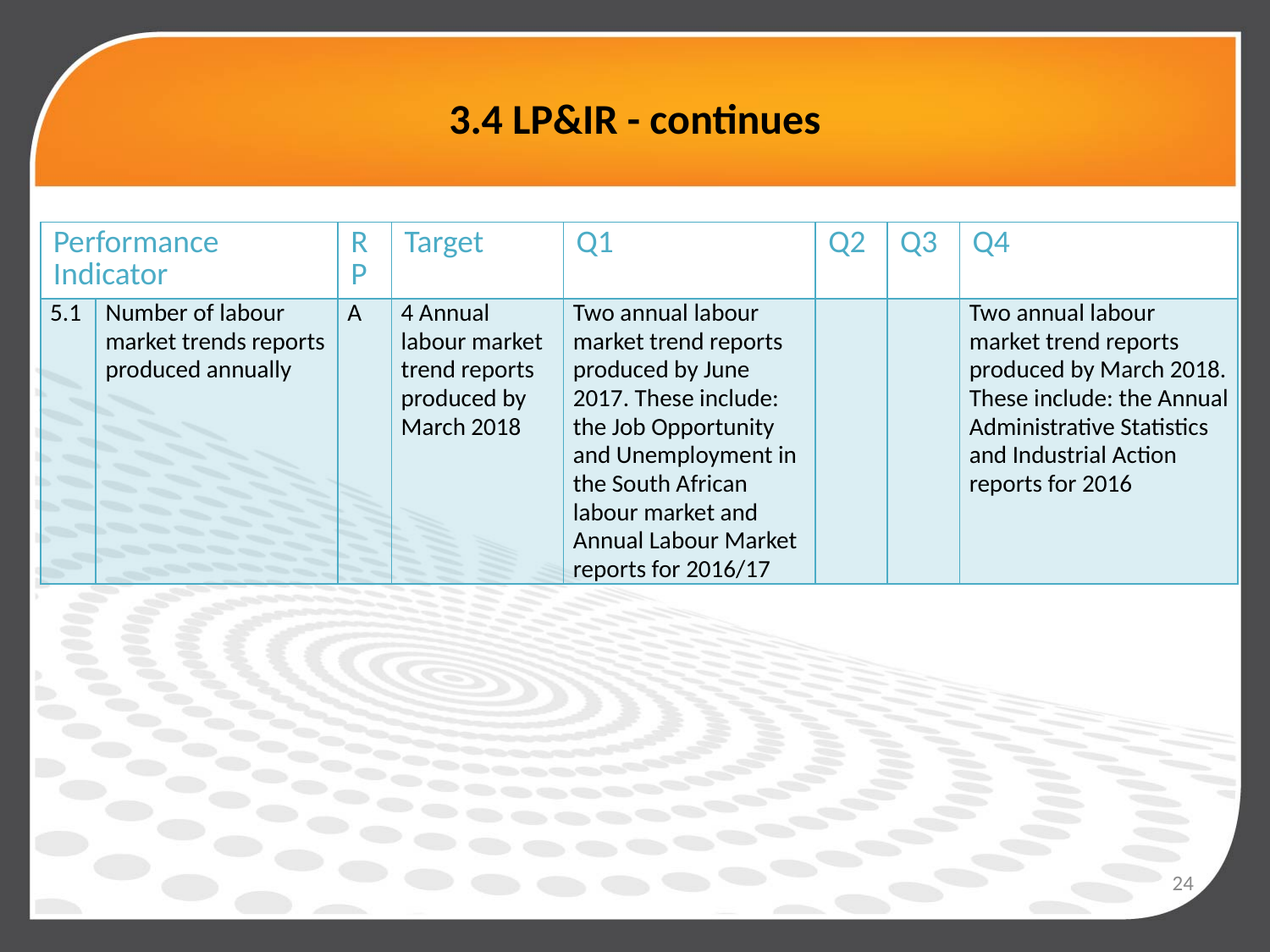

# 3.4 LP&IR - continues
| Performance Indicator |  | RP | Target | Q1 | Q2 | Q3 | Q4 |
| --- | --- | --- | --- | --- | --- | --- | --- |
| 5.1 | Number of labour market trends reports produced annually | A | 4 Annual labour market trend reports produced by March 2018 | Two annual labour market trend reports produced by June 2017. These include: the Job Opportunity and Unemployment in the South African labour market and Annual Labour Market reports for 2016/17 |  |  | Two annual labour market trend reports produced by March 2018. These include: the Annual Administrative Statistics and Industrial Action reports for 2016 |
24